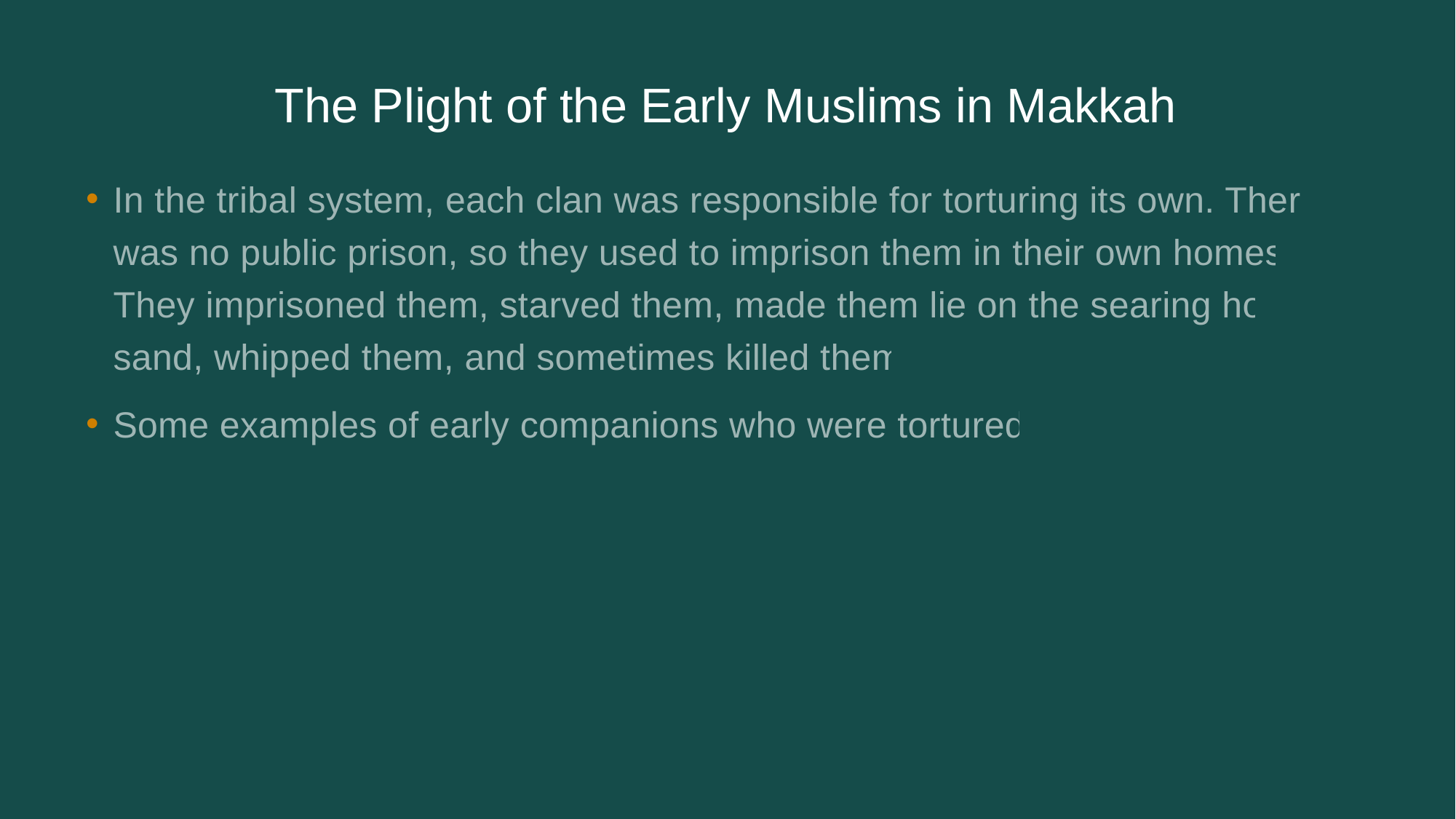

# The Plight of the Early Muslims in Makkah
In the tribal system, each clan was responsible for torturing its own. There was no public prison, so they used to imprison them in their own homes. They imprisoned them, starved them, made them lie on the searing hot sand, whipped them, and sometimes killed them
Some examples of early companions who were tortured: